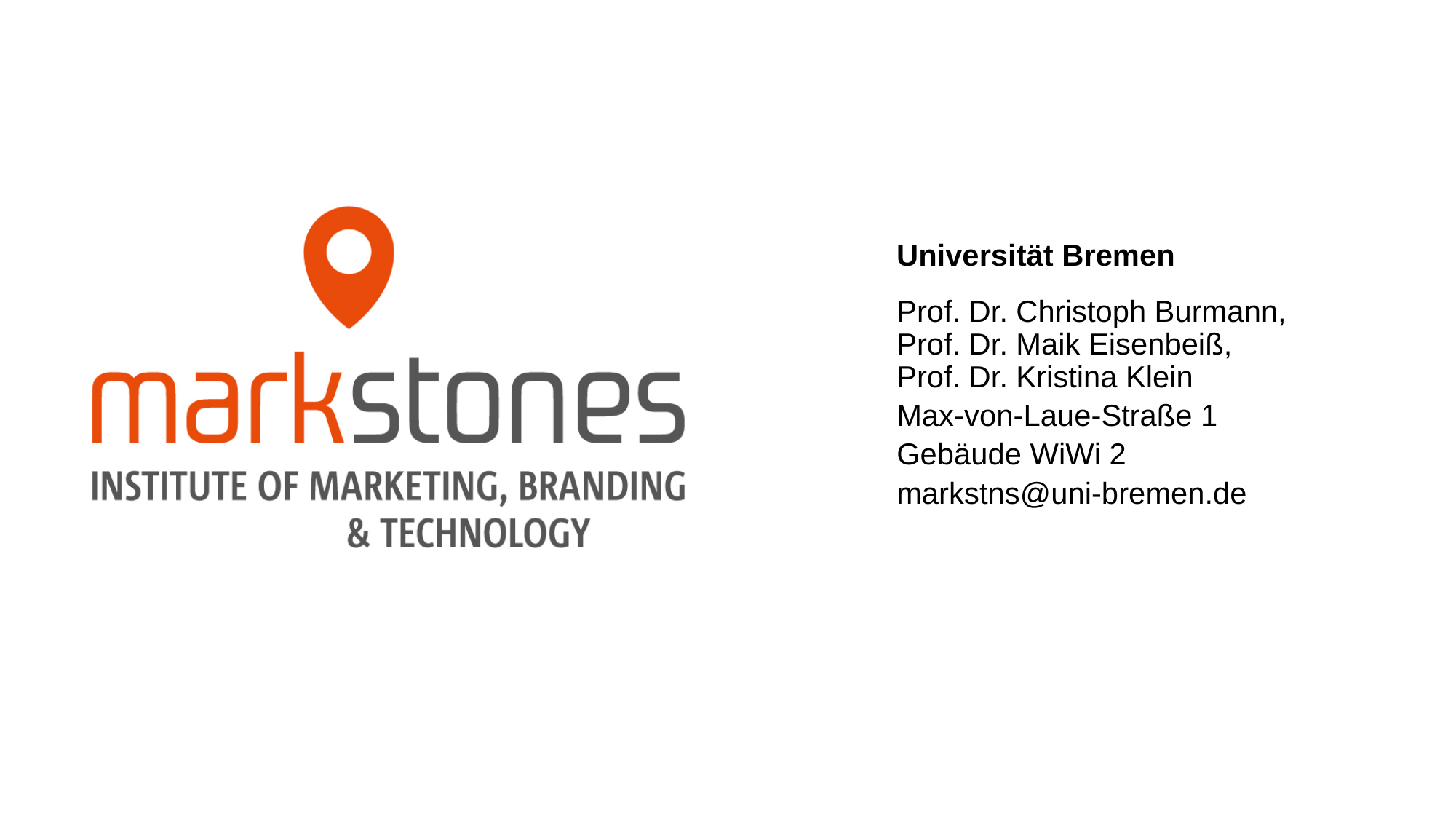

Prof. Dr. Christoph Burmann, Prof. Dr. Maik Eisenbeiß,
Prof. Dr. Kristina Klein
Max-von-Laue-Straße 1
Gebäude WiWi 2
markstns@uni-bremen.de